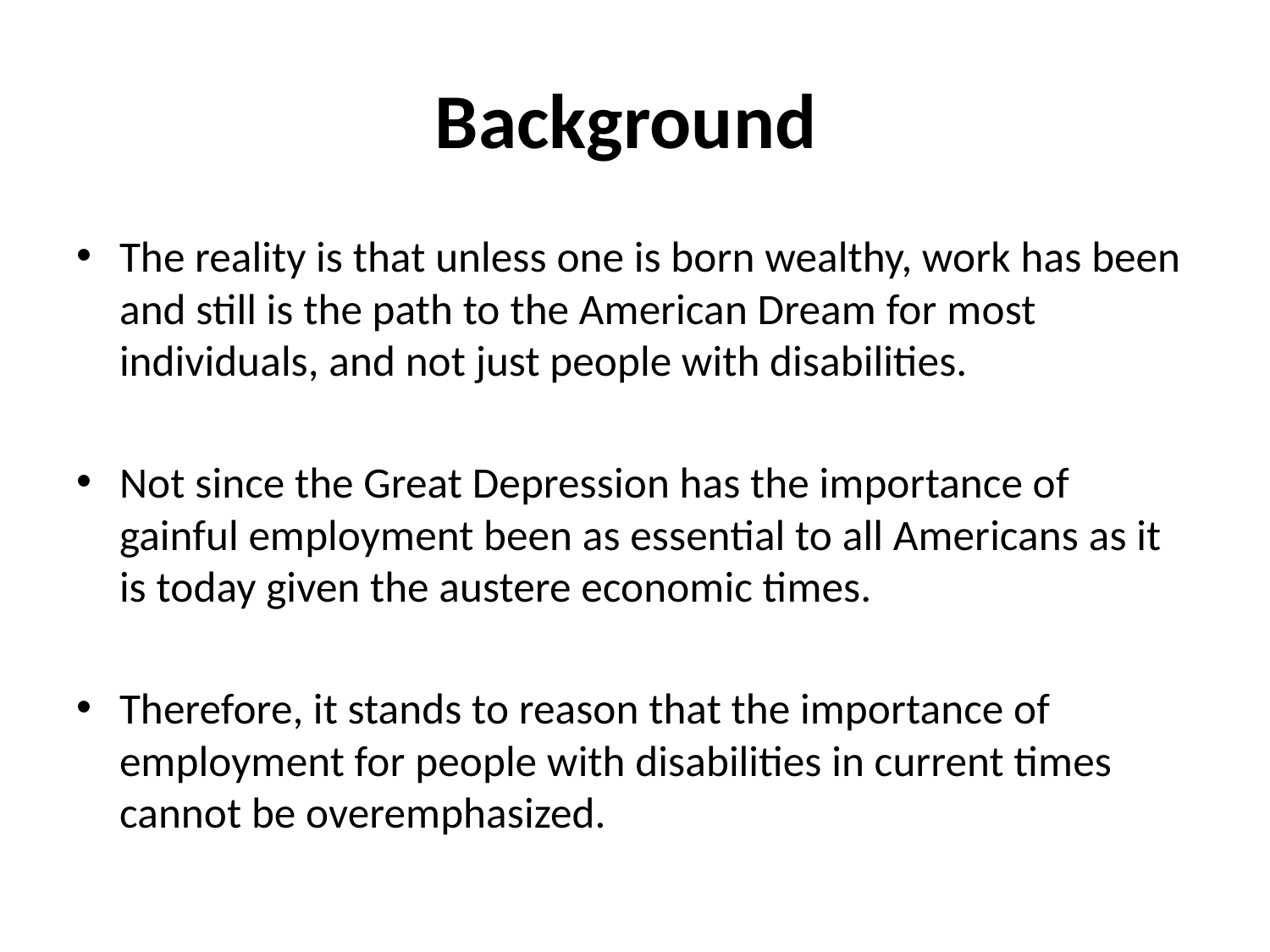

# Background
The reality is that unless one is born wealthy, work has been and still is the path to the American Dream for most individuals, and not just people with disabilities.

Not since the Great Depression has the importance of gainful employment been as essential to all Americans as it is today given the austere economic times.

Therefore, it stands to reason that the importance of employment for people with disabilities in current times cannot be overemphasized.